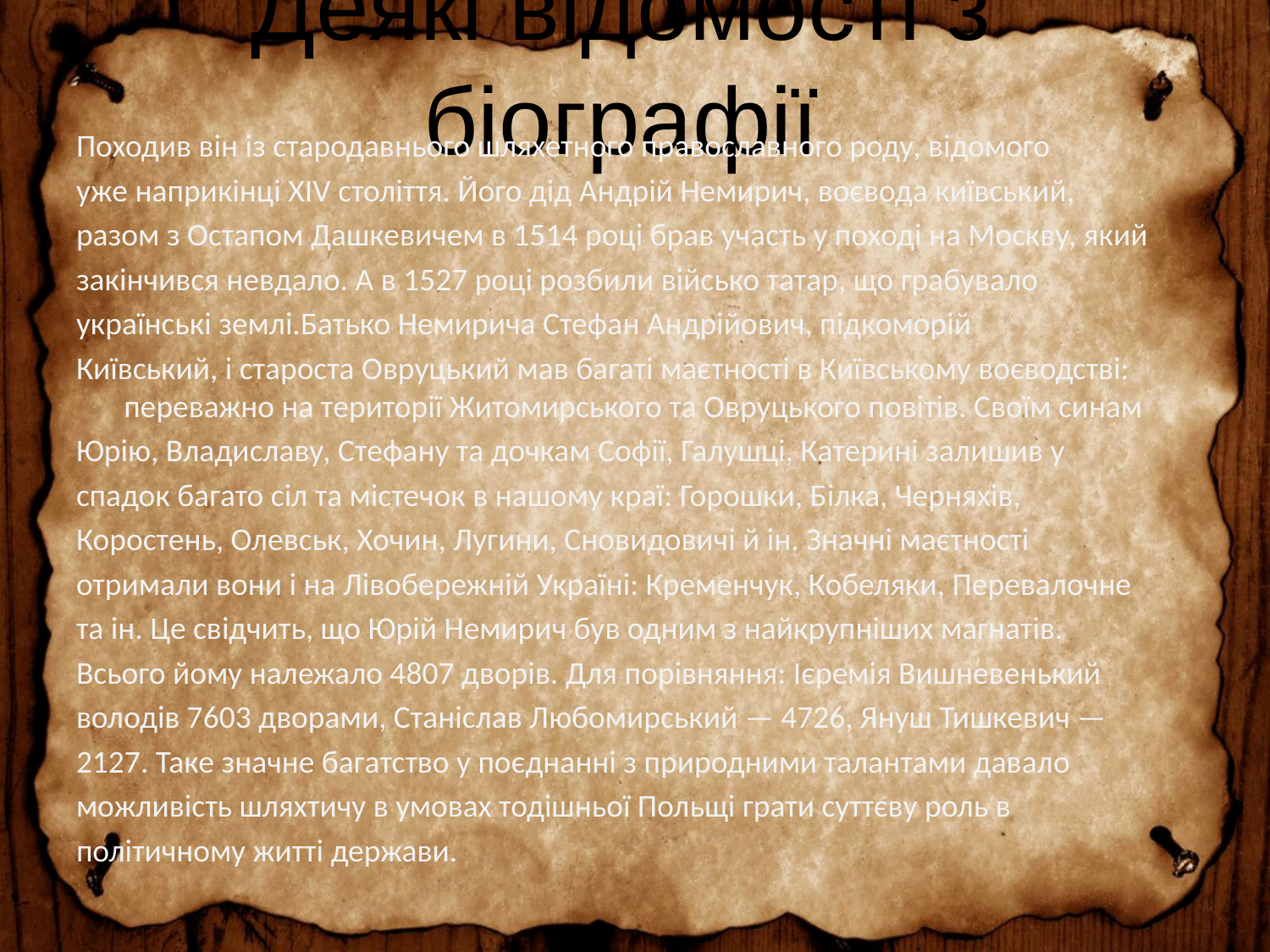

# Деякі відомості з біографії
Походив він із стародавнього шляхетного православного роду, відомого
уже наприкінці XIV століття. Його дід Андрій Немирич, воєвода київський,
разом з Остапом Дашкевичем в 1514 році брав участь у поході на Москву, який
закінчився невдало. А в 1527 році розбили військо татар, що грабувало
українські землі.Батько Немирича Стефан Андрійович, підкоморій
Київський, і староста Овруцький мав багаті маєтності в Київському воєводстві: переважно на території Житомирського та Овруцького повітів. Своїм синам
Юрію, Владиславу, Стефану та дочкам Софії, Галушці, Катерині залишив у
спадок багато сіл та містечок в нашому краї: Горошки, Білка, Черняхів,
Коростень, Олевськ, Хочин, Лугини, Сновидовичі й ін. Значні маєтності
отримали вони і на Лівобережній Україні: Кременчук, Кобеляки, Перевалочне
та ін. Це свідчить, що Юрій Немирич був одним з найкрупніших магнатів.
Всього йому належало 4807 дворів. Для порівняння: Ієремія Вишневенький
володів 7603 дворами, Станіслав Любомирський — 4726, Януш Тишкевич —
2127. Таке значне багатство у поєднанні з природними талантами давало
можливість шляхтичу в умовах тодішньої Польщі грати суттєву роль в
політичному житті держави.